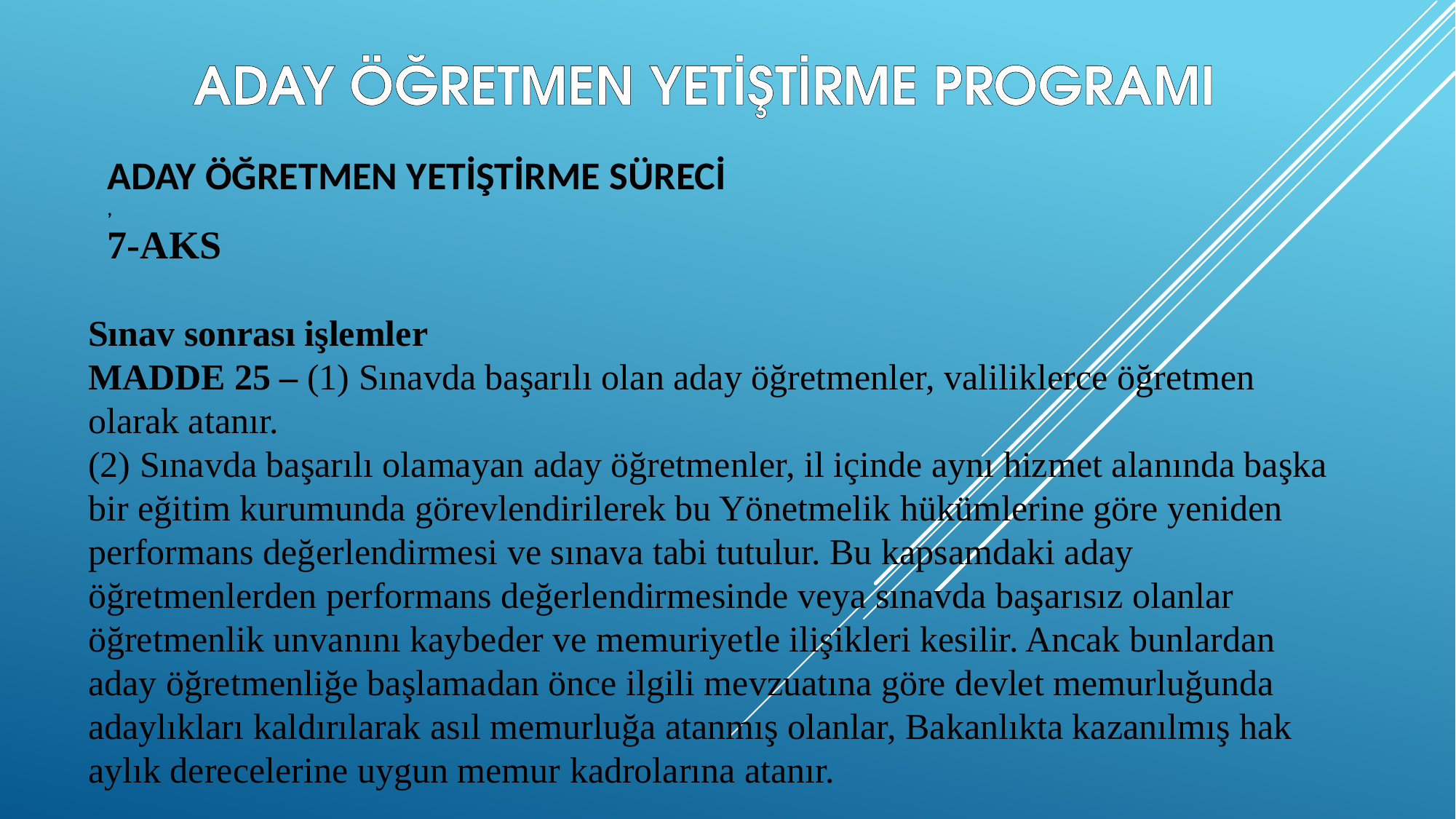

ADAY ÖĞRETMEN YETİŞTİRME PROGRAMI
ADAY ÖĞRETMEN YETİŞTİRME SÜRECİ
,
7-AKS

Sınav sonrası işlemler
MADDE 25 – (1) Sınavda başarılı olan aday öğretmenler, valiliklerce öğretmen olarak atanır.
(2) Sınavda başarılı olamayan aday öğretmenler, il içinde aynı hizmet alanında başka bir eğitim kurumunda görevlendirilerek bu Yönetmelik hükümlerine göre yeniden performans değerlendirmesi ve sınava tabi tutulur. Bu kapsamdaki aday öğretmenlerden performans değerlendirmesinde veya sınavda başarısız olanlar öğretmenlik unvanını kaybeder ve memuriyetle ilişikleri kesilir. Ancak bunlardan aday öğretmenliğe başlamadan önce ilgili mevzuatına göre devlet memurluğunda adaylıkları kaldırılarak asıl memurluğa atanmış olanlar, Bakanlıkta kazanılmış hak aylık derecelerine uygun memur kadrolarına atanır.